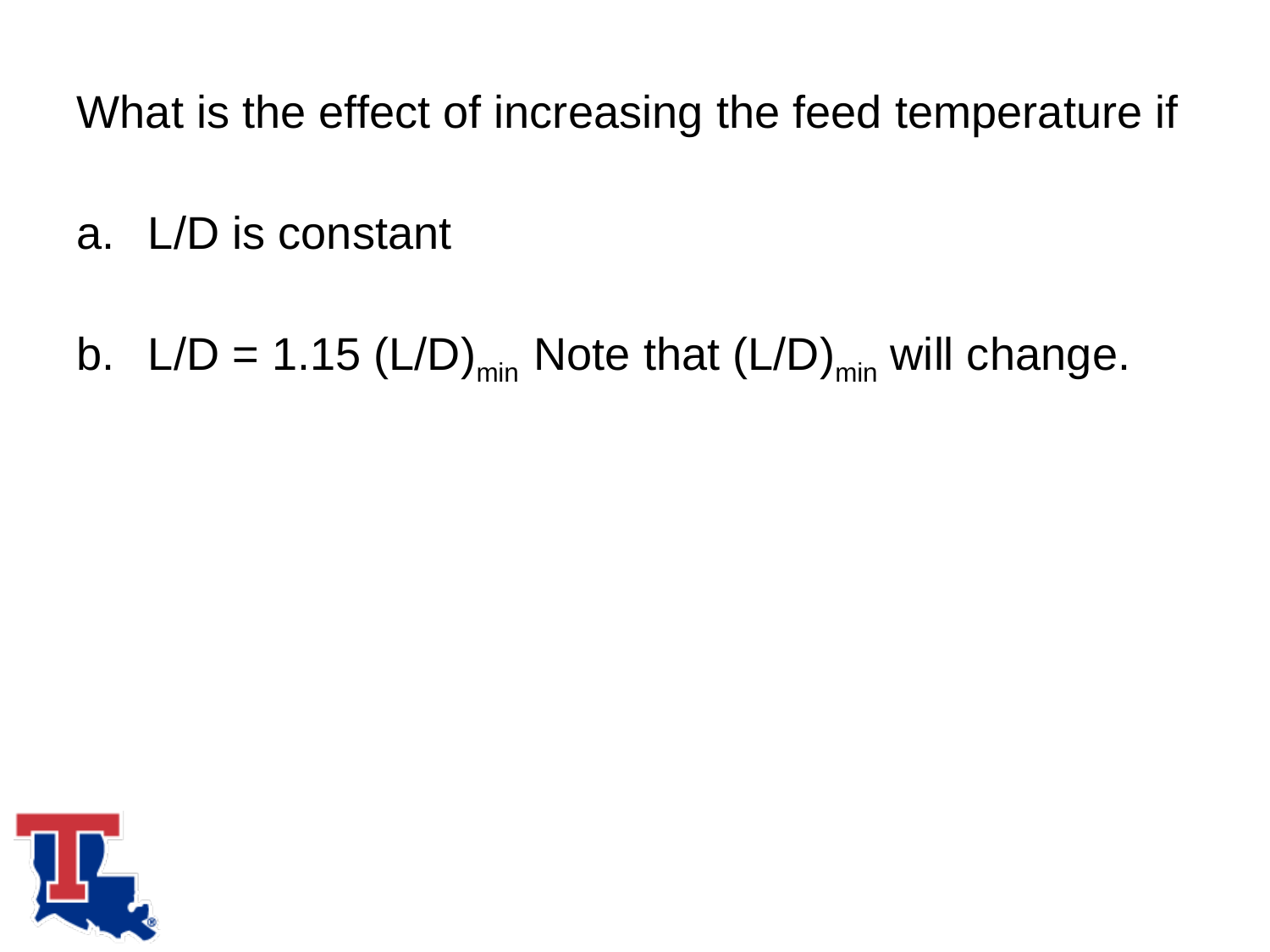

What is the effect of increasing the feed temperature if

L/D is constant

L/D = 1.15 (L/D)min  Note that (L/D)min will change.